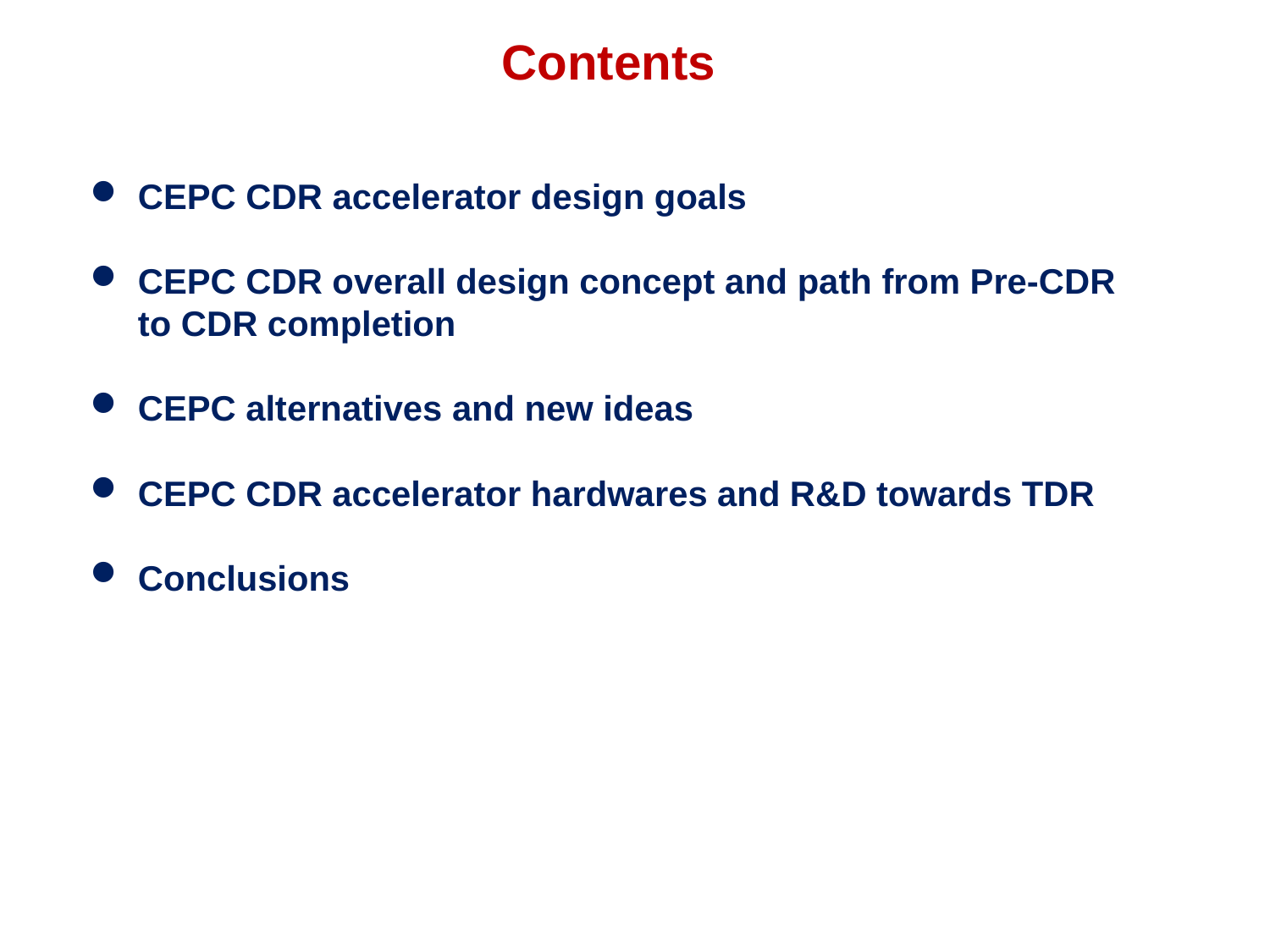

# Contents

CEPC CDR accelerator design goals

CEPC CDR overall design concept and path from Pre-CDR to CDR completion

CEPC alternatives and new ideas

CEPC CDR accelerator hardwares and R&D towards TDR

Conclusions